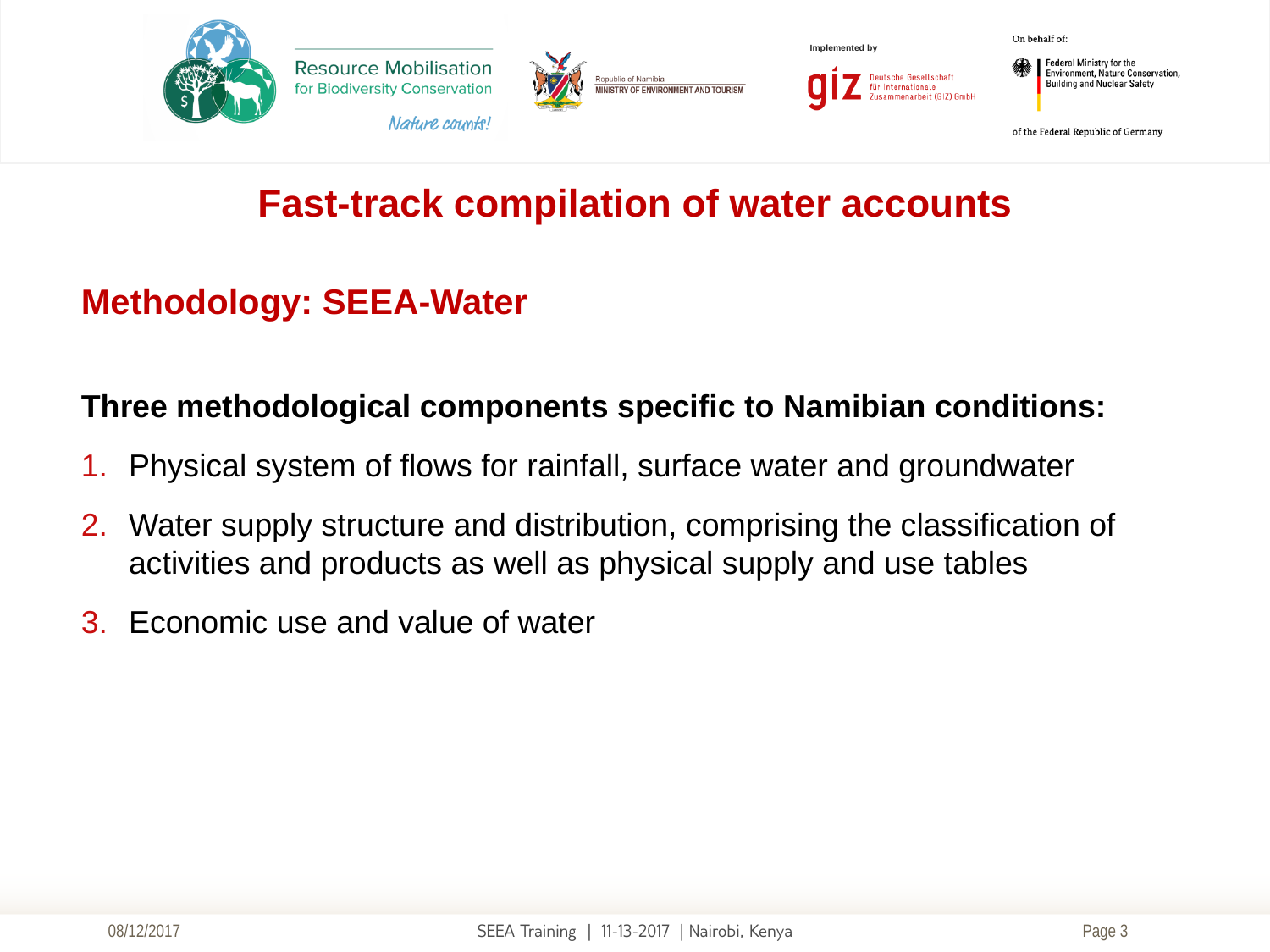

Fast-track compilation of water accounts
# Methodology: SEEA-Water
Three methodological components specific to Namibian conditions:
Physical system of flows for rainfall, surface water and groundwater
Water supply structure and distribution, comprising the classification of activities and products as well as physical supply and use tables
Economic use and value of water

08/12/2017
SEEA Training  |  11-13-2017  | Nairobi, Kenya